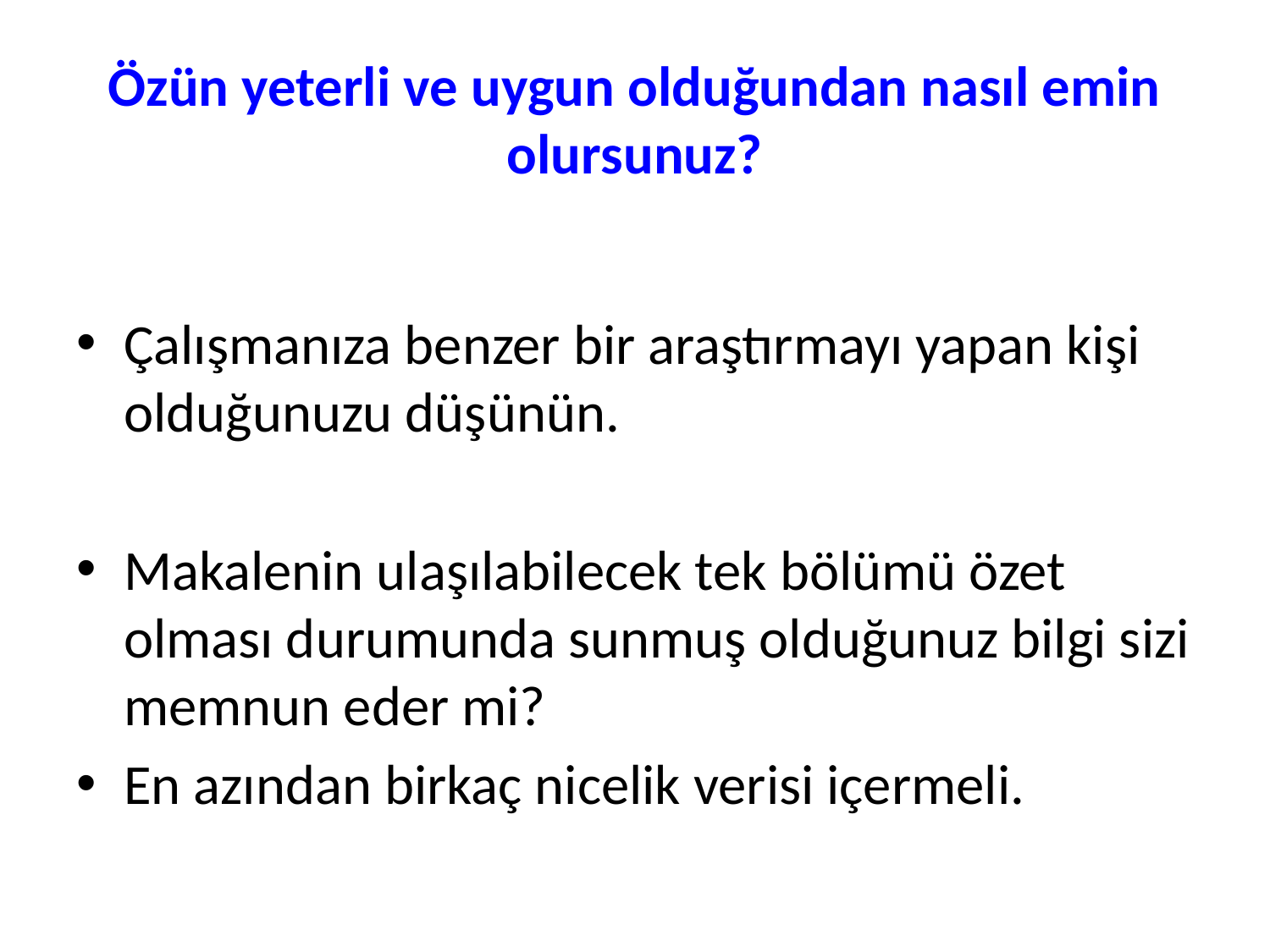

# Özün yeterli ve uygun olduğundan nasıl emin olursunuz?

Çalışmanıza benzer bir araştırmayı yapan kişi olduğunuzu düşünün.

Makalenin ulaşılabilecek tek bölümü özet olması durumunda sunmuş olduğunuz bilgi sizi memnun eder mi?
En azından birkaç nicelik verisi içermeli.